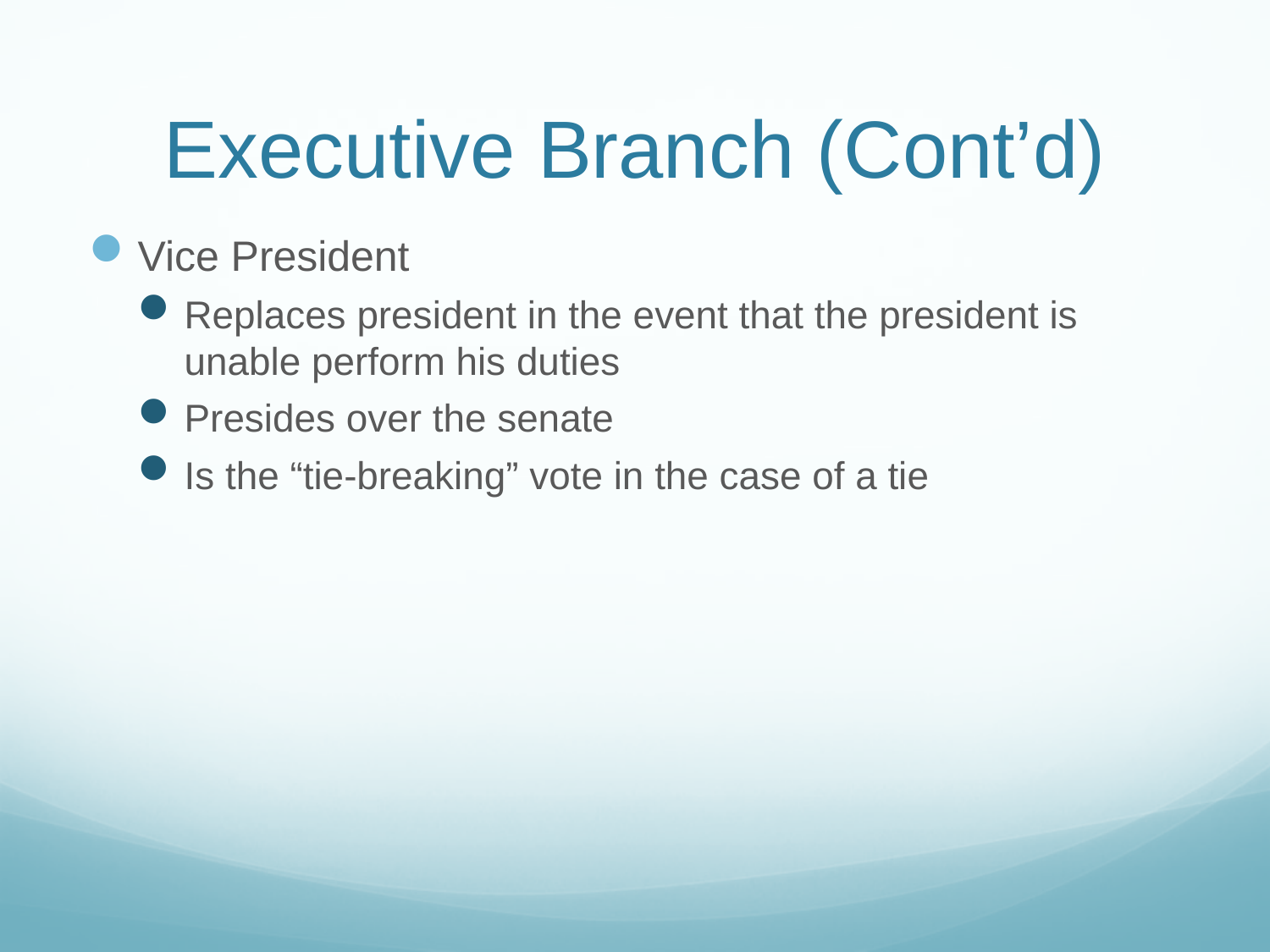

# Executive Branch (Cont’d)
Vice President
Replaces president in the event that the president is unable perform his duties
Presides over the senate
Is the “tie-breaking” vote in the case of a tie